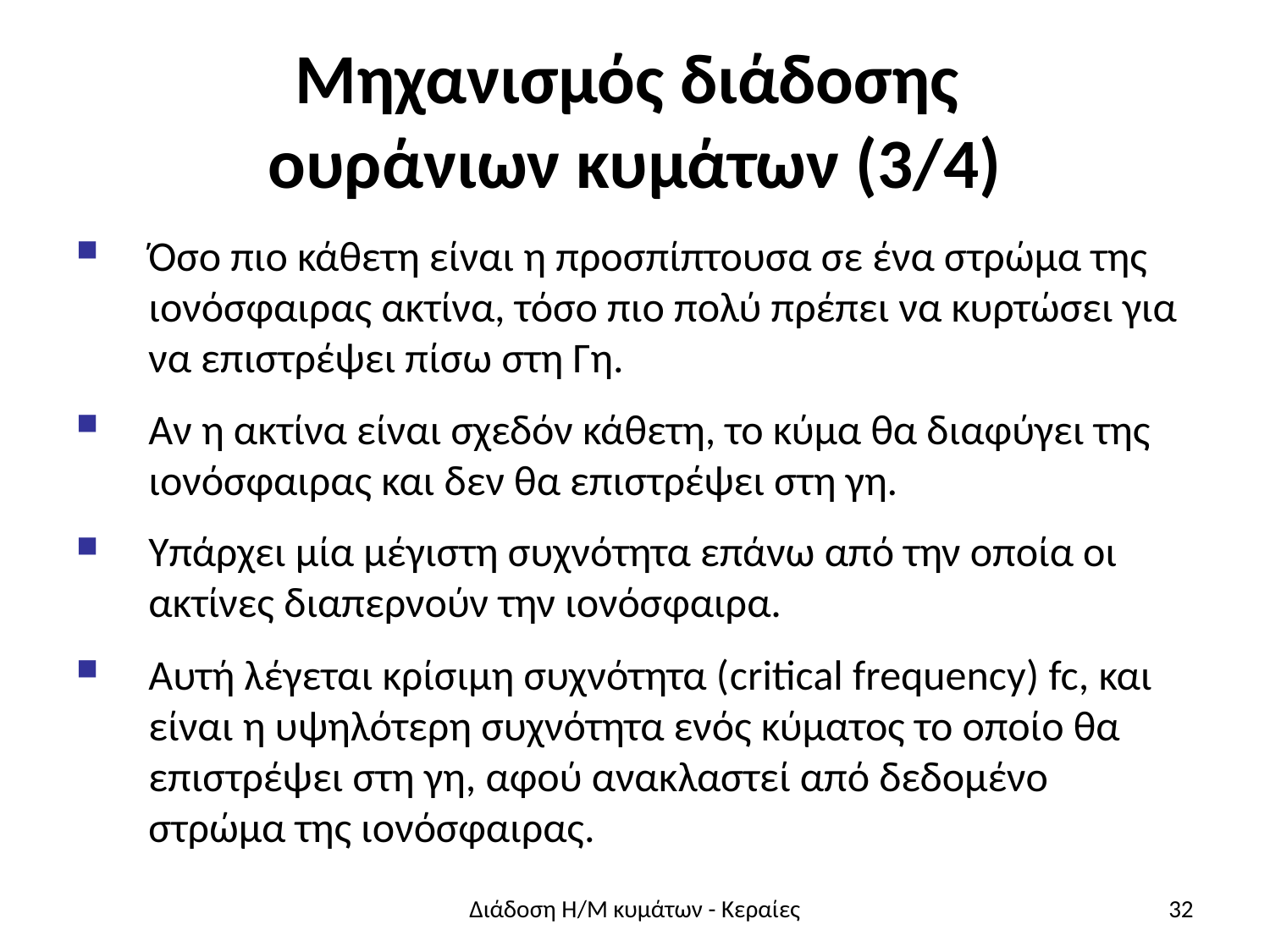

# Μηχανισμός διάδοσης ουράνιων κυμάτων (3/4)
Όσο πιο κάθετη είναι η προσπίπτουσα σε ένα στρώμα της ιονόσφαιρας ακτίνα, τόσο πιο πολύ πρέπει να κυρτώσει για να επιστρέψει πίσω στη Γη.
Αν η ακτίνα είναι σχεδόν κάθετη, το κύμα θα διαφύγει της ιονόσφαιρας και δεν θα επιστρέψει στη γη.
Υπάρχει μία μέγιστη συχνότητα επάνω από την οποία οι ακτίνες διαπερνούν την ιονόσφαιρα.
Αυτή λέγεται κρίσιμη συχνότητα (critical frequency) fc, και είναι η υψηλότερη συχνότητα ενός κύματος το οποίο θα επιστρέψει στη γη, αφού ανακλαστεί από δεδομένο στρώμα της ιονόσφαιρας.

Διάδοση Η/Μ κυμάτων - Κεραίες
32